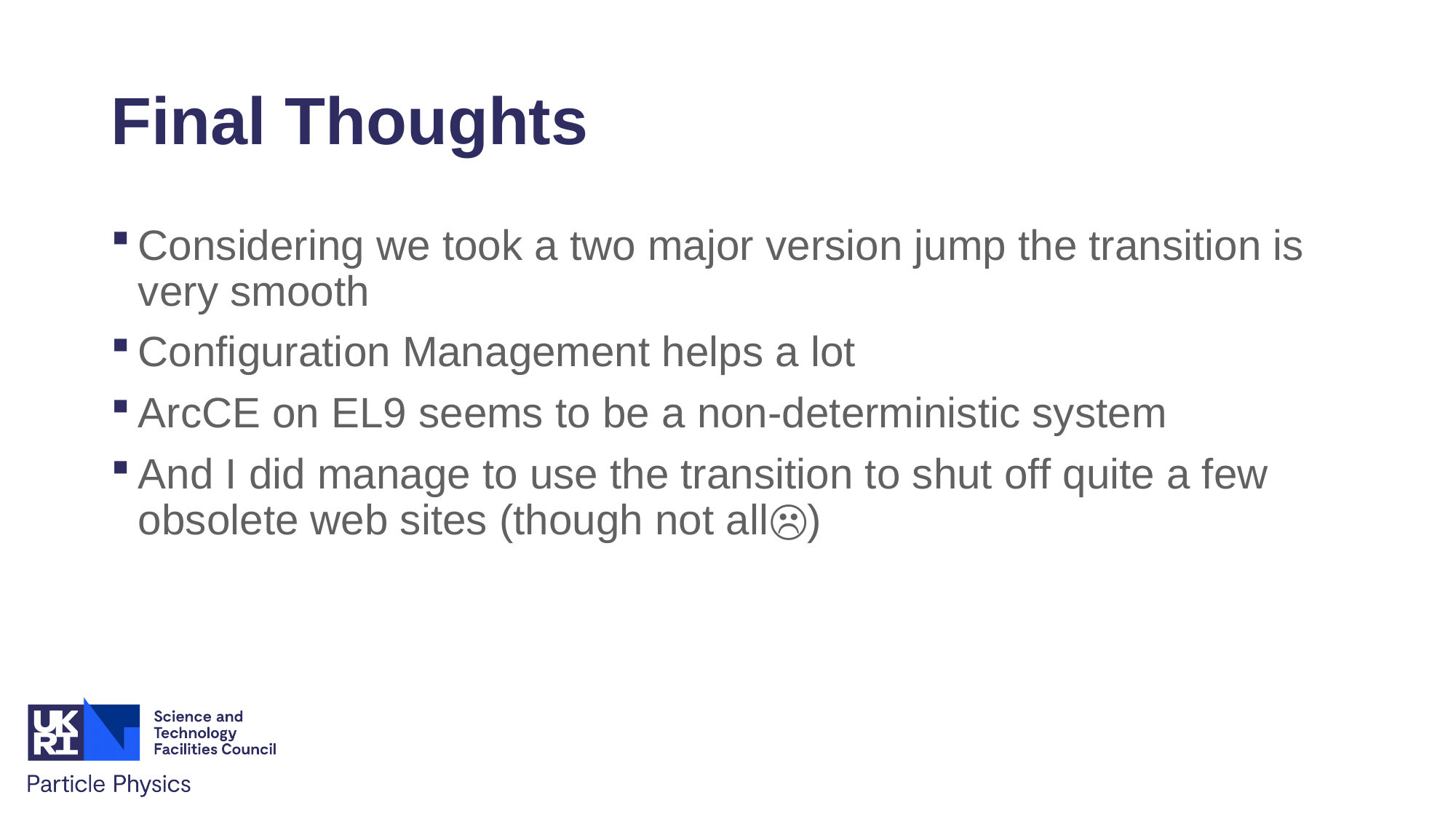

# Final Thoughts
Considering we took a two major version jump the transition is very smooth
Configuration Management helps a lot
ArcCE on EL9 seems to be a non-deterministic system
And I did manage to use the transition to shut off quite a few obsolete web sites (though not all☹️)